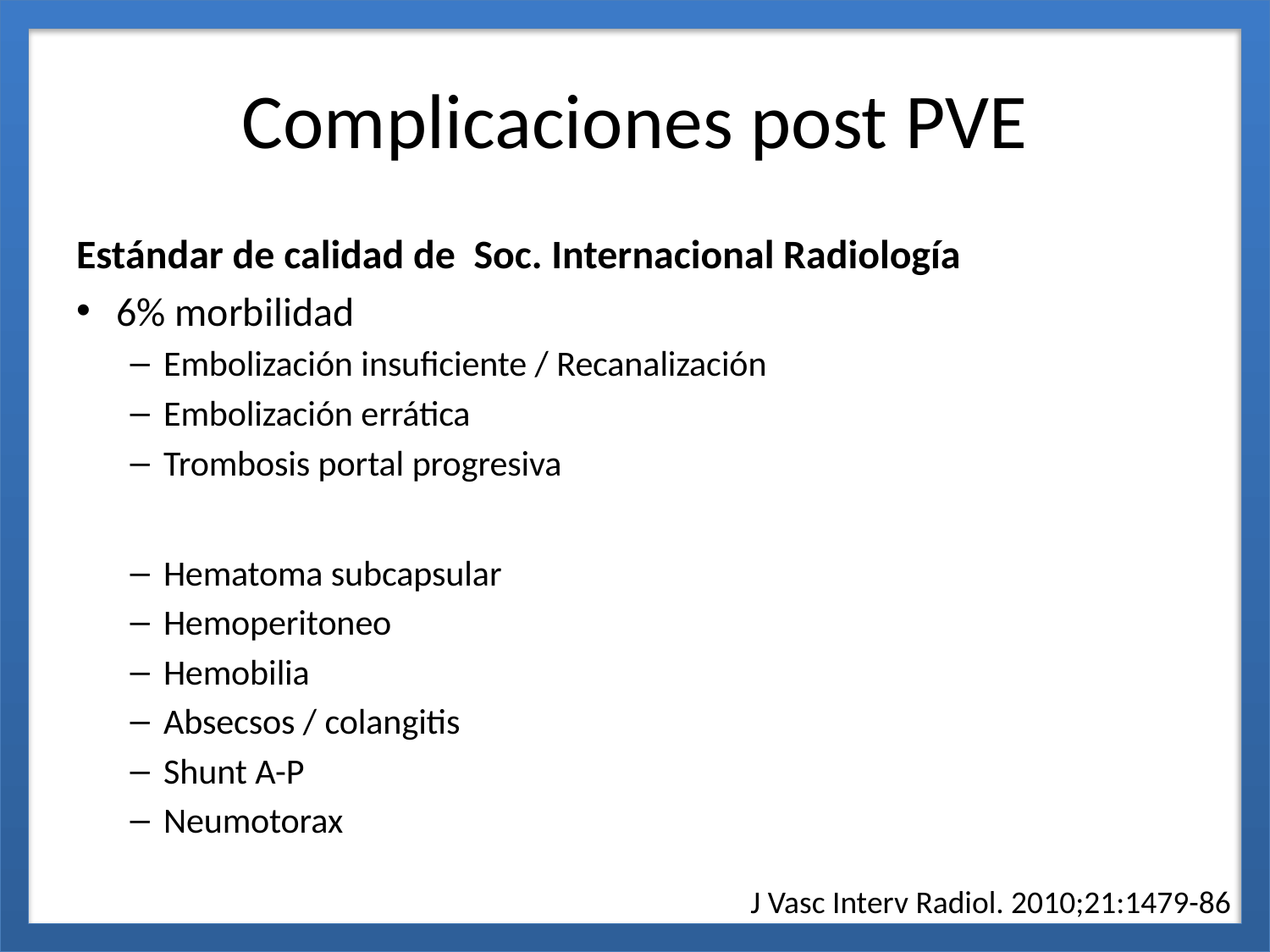

# Complicaciones post PVE
Estándar de calidad de  Soc. Internacional Radiología
6% morbilidad
Embolización insuficiente / Recanalización
Embolización errática
Trombosis portal progresiva

Hematoma subcapsular
Hemoperitoneo
Hemobilia
Absecsos / colangitis
Shunt A-P
Neumotorax
J Vasc Interv Radiol. 2010;21:1479-86